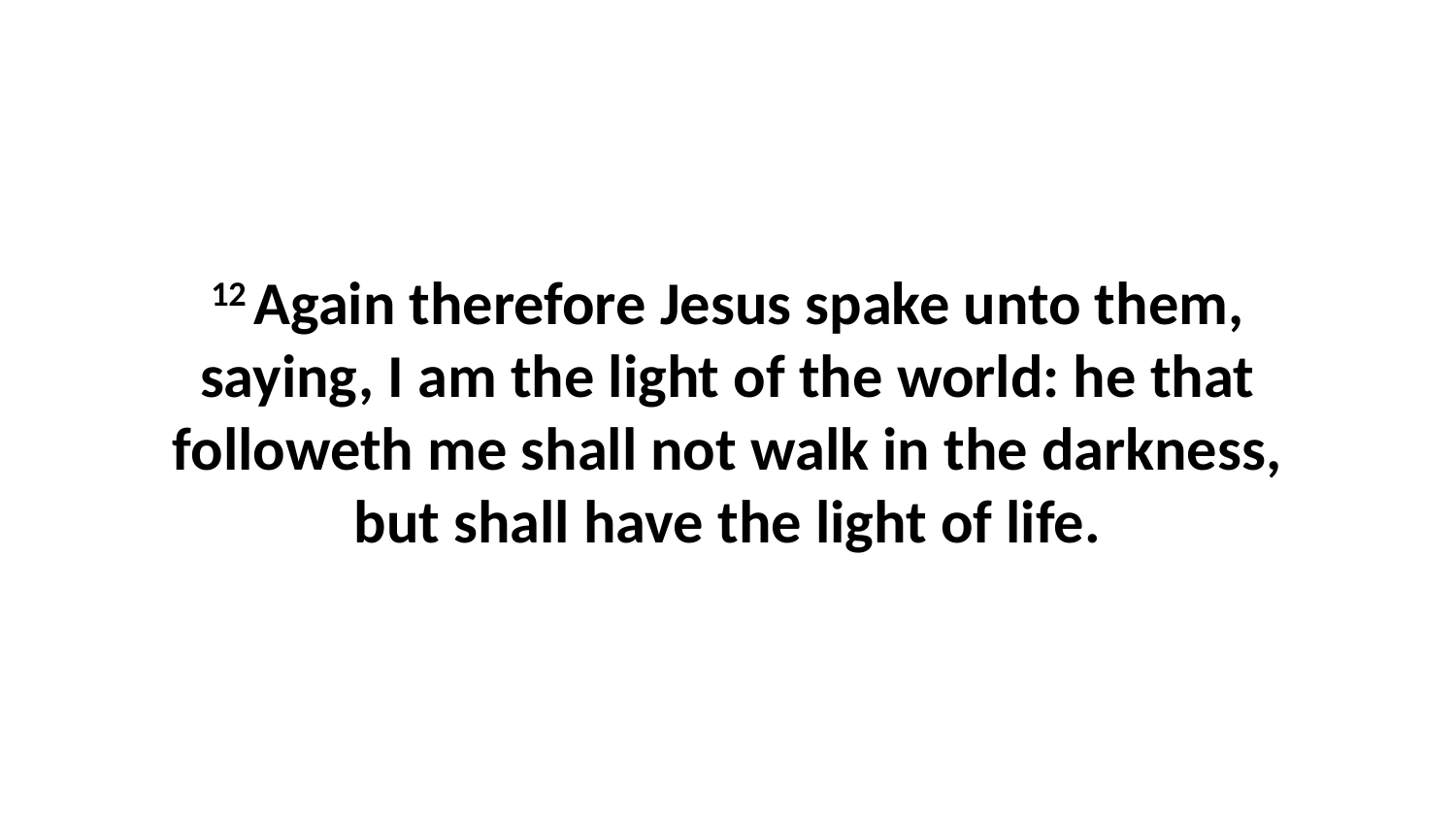

12 Again therefore Jesus spake unto them, saying, I am the light of the world: he that followeth me shall not walk in the darkness, but shall have the light of life.